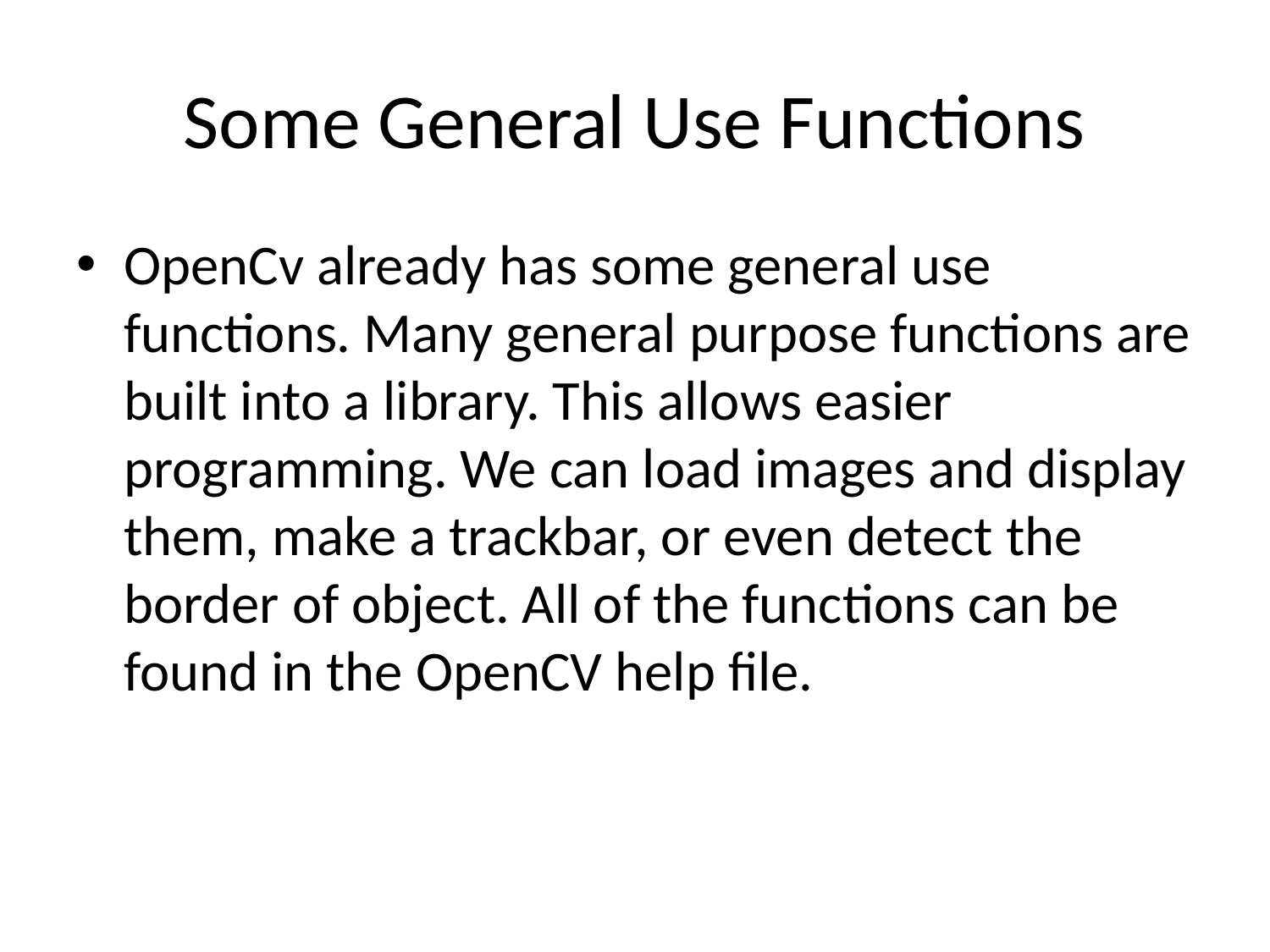

# Some General Use Functions
OpenCv already has some general use functions. Many general purpose functions are built into a library. This allows easier programming. We can load images and display them, make a trackbar, or even detect the border of object. All of the functions can be found in the OpenCV help file.